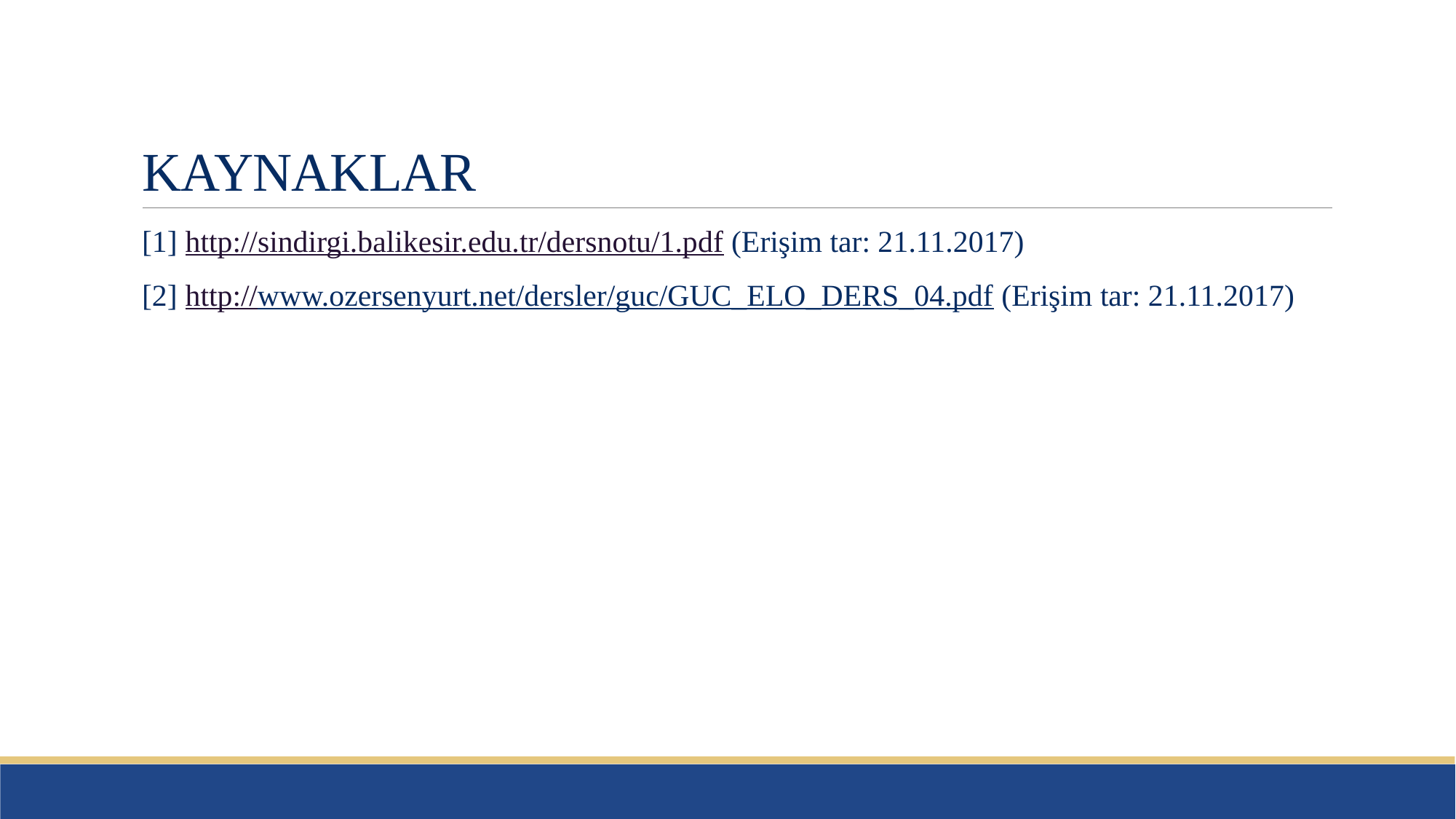

# KAYNAKLAR
[1] http://sindirgi.balikesir.edu.tr/dersnotu/1.pdf (Erişim tar: 21.11.2017)
[2] http://www.ozersenyurt.net/dersler/guc/GUC_ELO_DERS_04.pdf (Erişim tar: 21.11.2017)